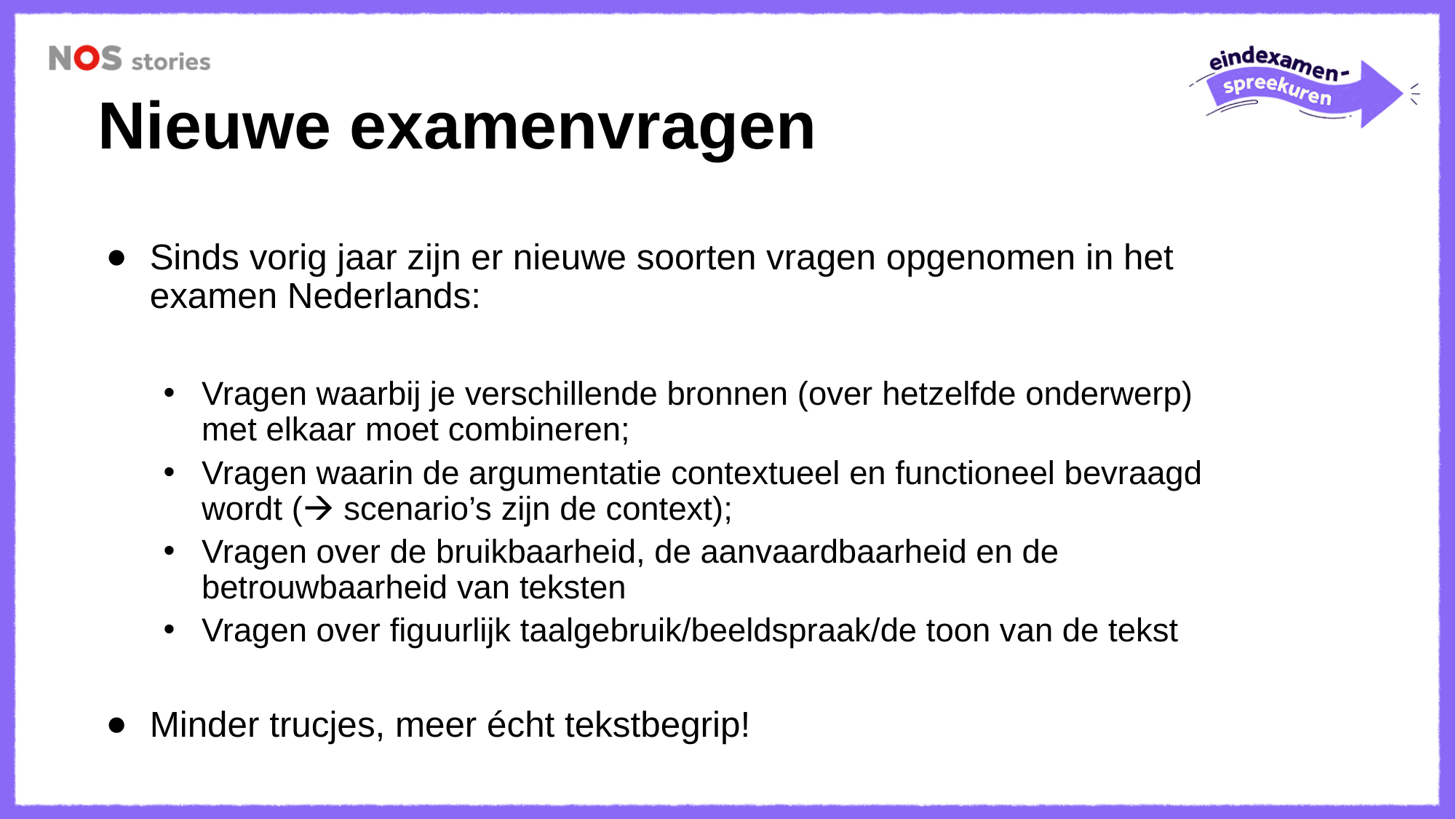

# Nieuwe examenvragen
Sinds vorig jaar zijn er nieuwe soorten vragen opgenomen in het examen Nederlands:

Vragen waarbij je verschillende bronnen (over hetzelfde onderwerp) met elkaar moet combineren;
Vragen waarin de argumentatie contextueel en functioneel bevraagd wordt (🡪 scenario’s zijn de context);
Vragen over de bruikbaarheid, de aanvaardbaarheid en de betrouwbaarheid van teksten
Vragen over figuurlijk taalgebruik/beeldspraak/de toon van de tekst

Minder trucjes, meer écht tekstbegrip!